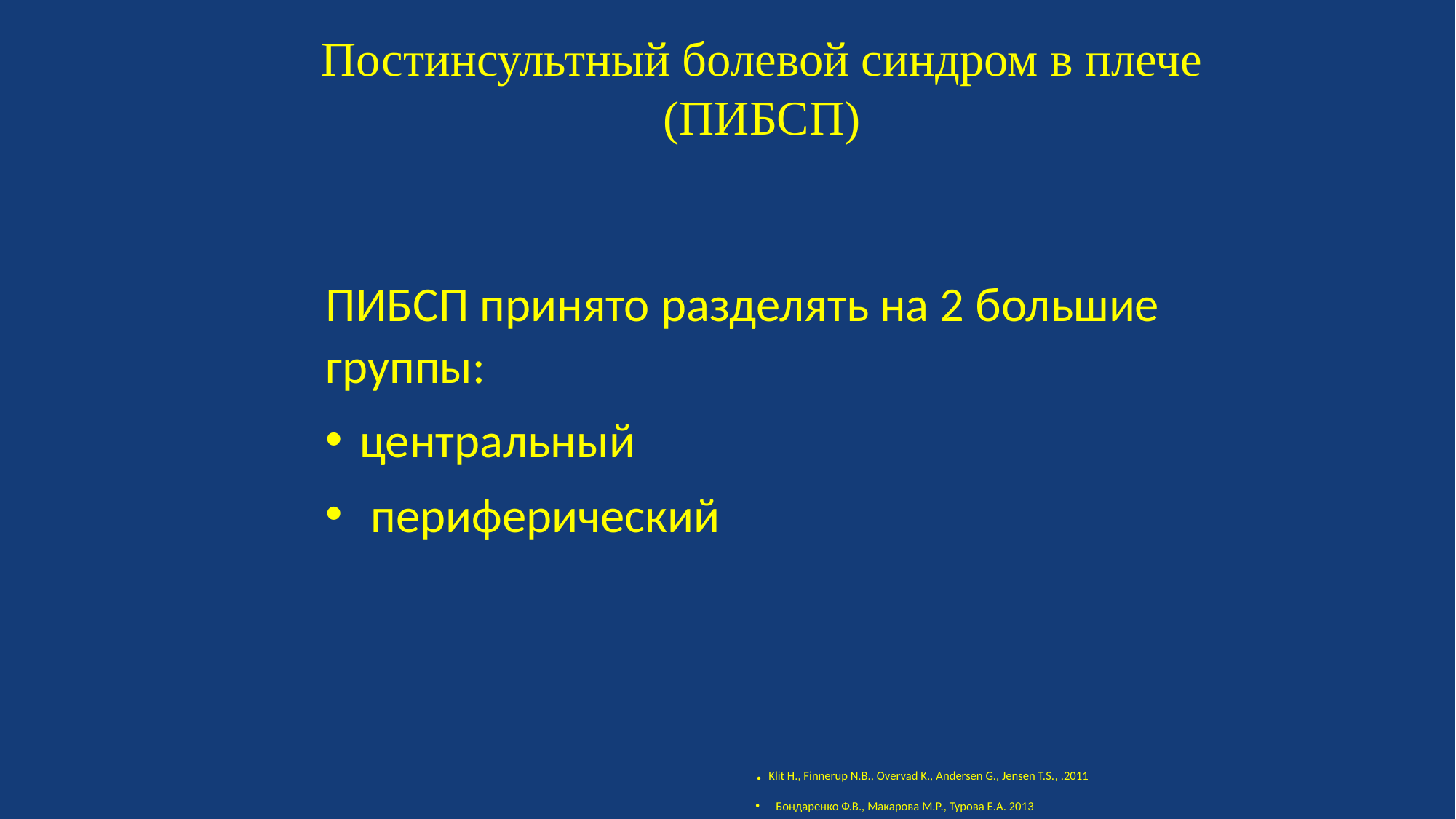

Постинсультный болевой синдром в плече (ПИБСП)
ПИБСП принято разделять на 2 большие группы:
центральный
 периферический
. Klit H., Finnerup N.B., Overvad K., Andersen G., Jensen T.S., .2011
Бондаренко Ф.В., Макарова М.Р., Турова Е.А. 2013